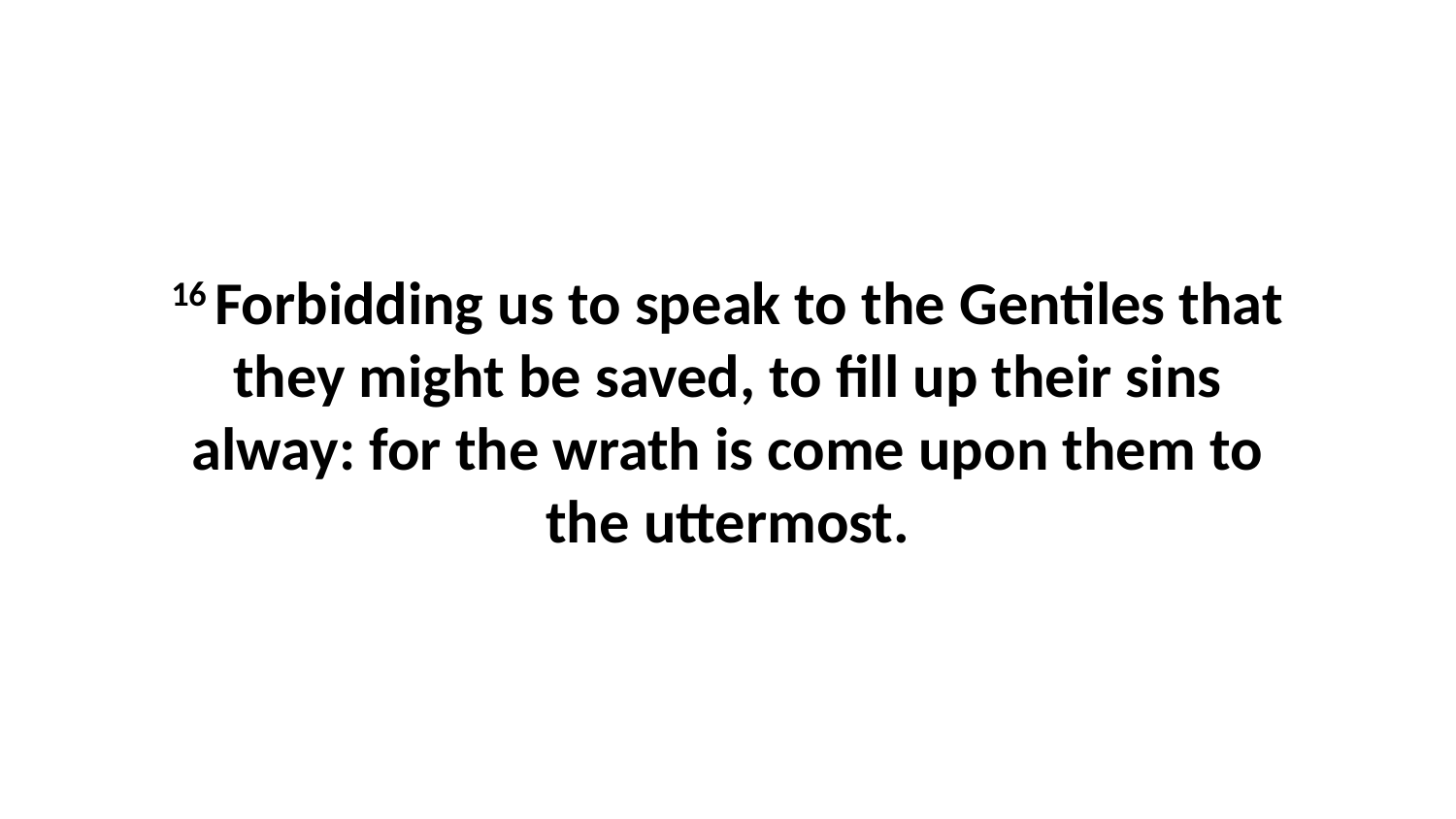

16 Forbidding us to speak to the Gentiles that they might be saved, to fill up their sins alway: for the wrath is come upon them to the uttermost.